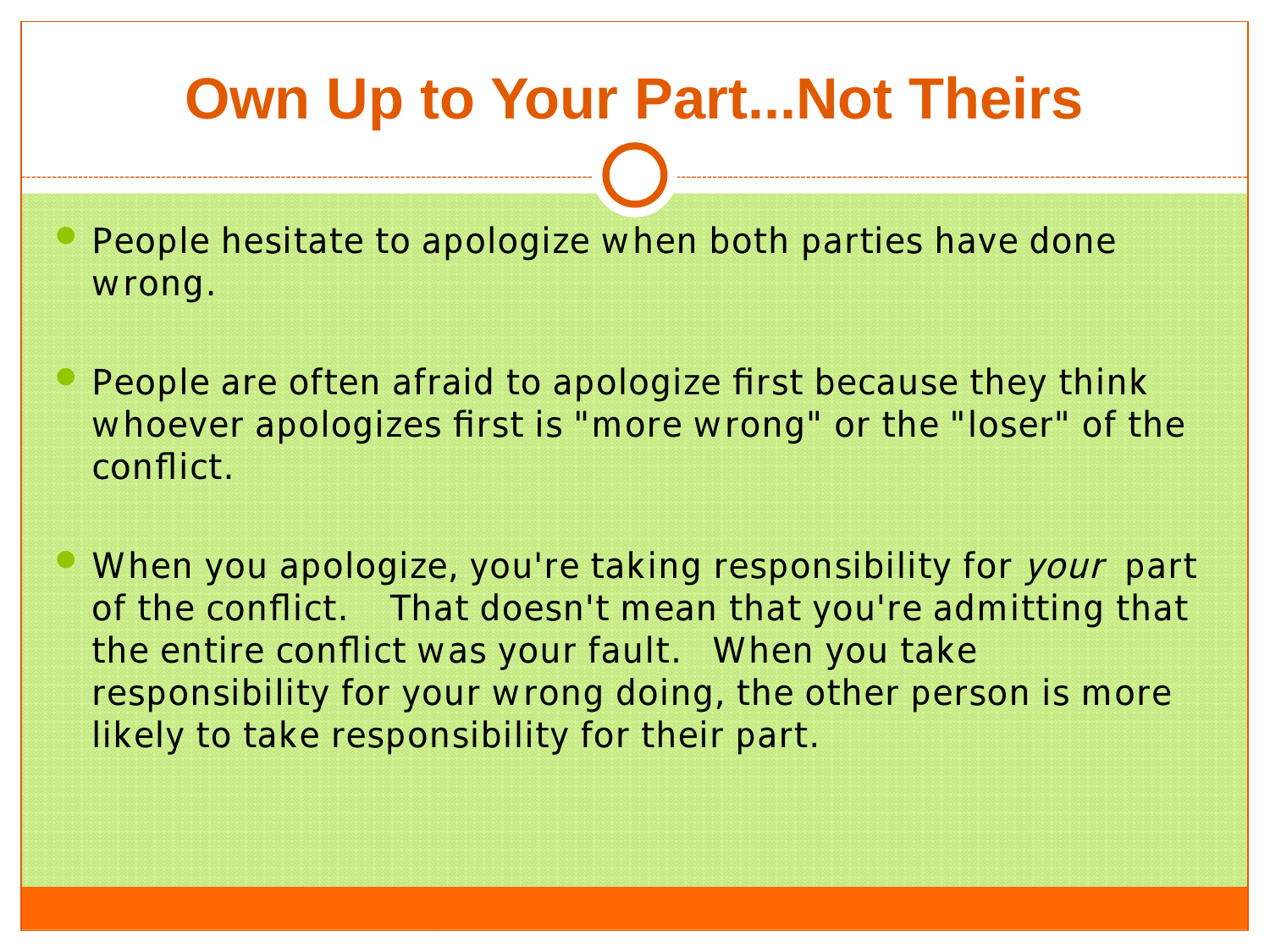

# Own Up to Your Part...Not Theirs
People hesitate to apologize when both parties have done wrong.

People are often afraid to apologize first because they think whoever apologizes first is "more wrong" or the "loser" of the conflict.

When you apologize, you're taking responsibility for your  part of the conflict.    That doesn't mean that you're admitting that the entire conflict was your fault.   When you take responsibility for your wrong doing, the other person is more likely to take responsibility for their part.